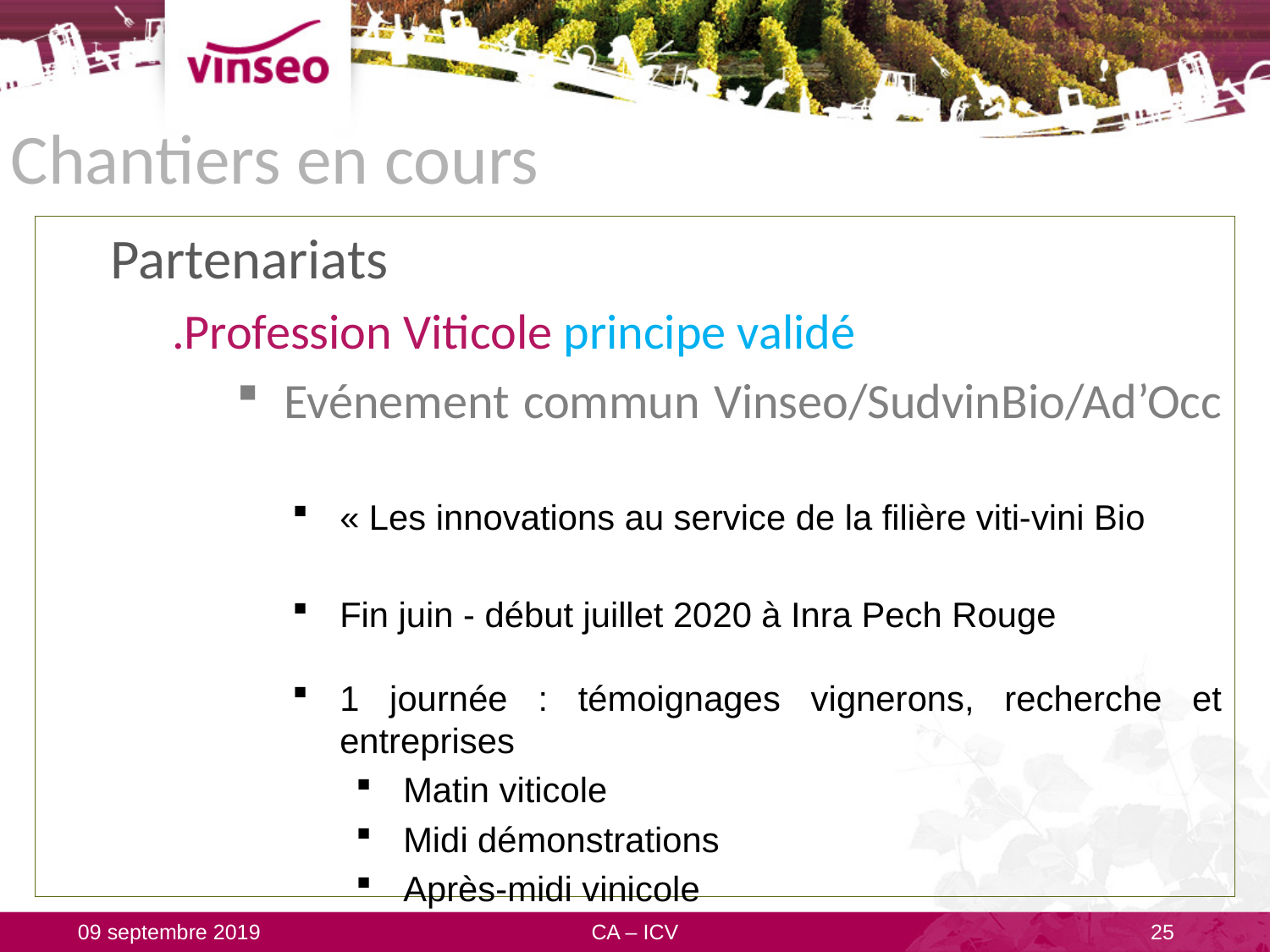

# Chantiers en cours
Partenariats
.Profession Viticole principe validé
Evénement commun Vinseo/SudvinBio/Ad’Occ
« Les innovations au service de la filière viti-vini Bio

Fin juin - début juillet 2020 à Inra Pech Rouge

1 journée : témoignages vignerons, recherche et entreprises
Matin viticole
Midi démonstrations
Après-midi vinicole
09 septembre 2019
CA – ICV
25